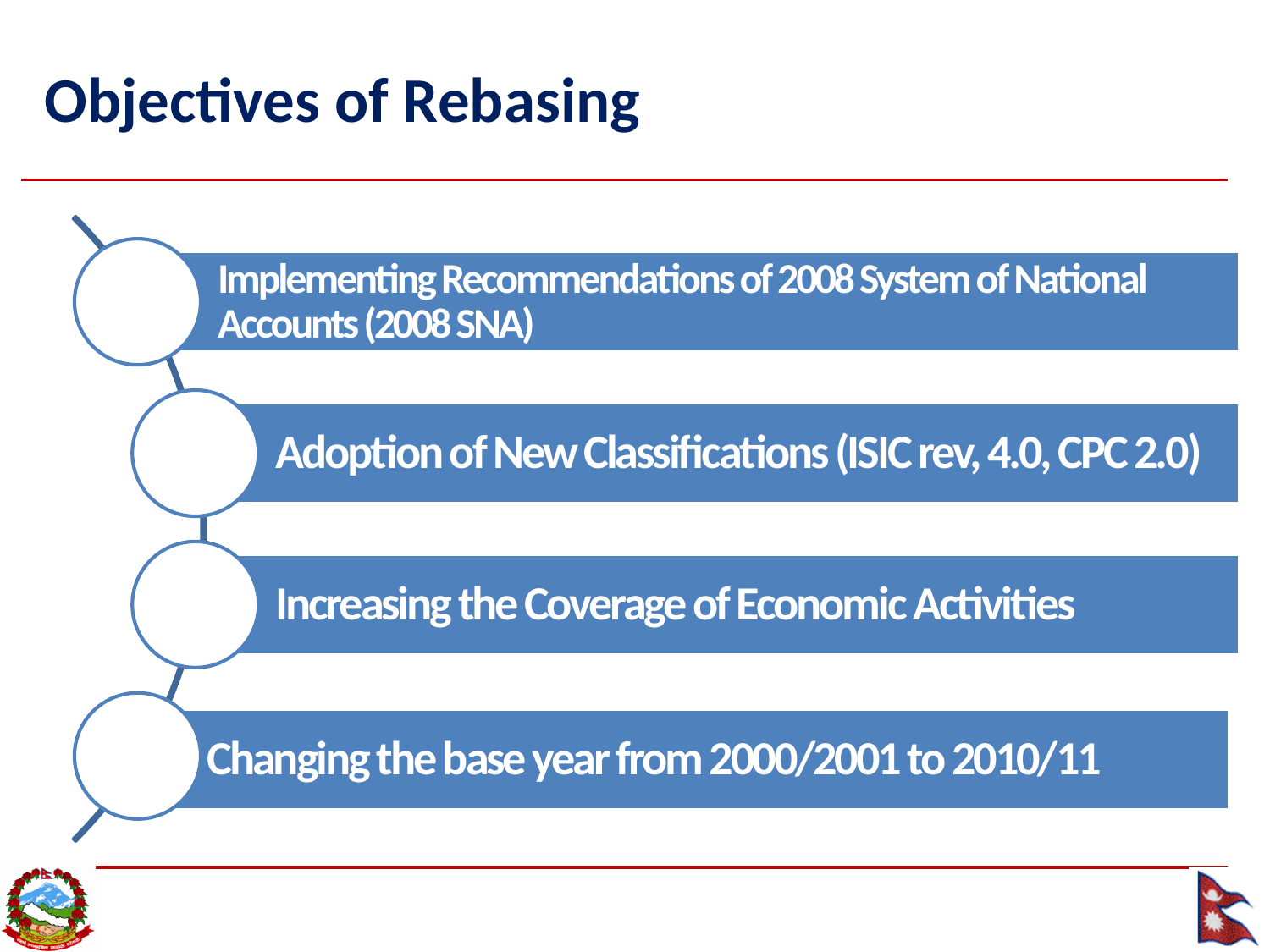

# Objectives of Rebasing
Implementing Recommendations of 2008 System of National Accounts (2008 SNA)
Adoption of New Classifications (ISIC rev, 4.0, CPC 2.0)
Increasing the Coverage of Economic Activities
Changing the base year from 2000/2001 to 2010/11